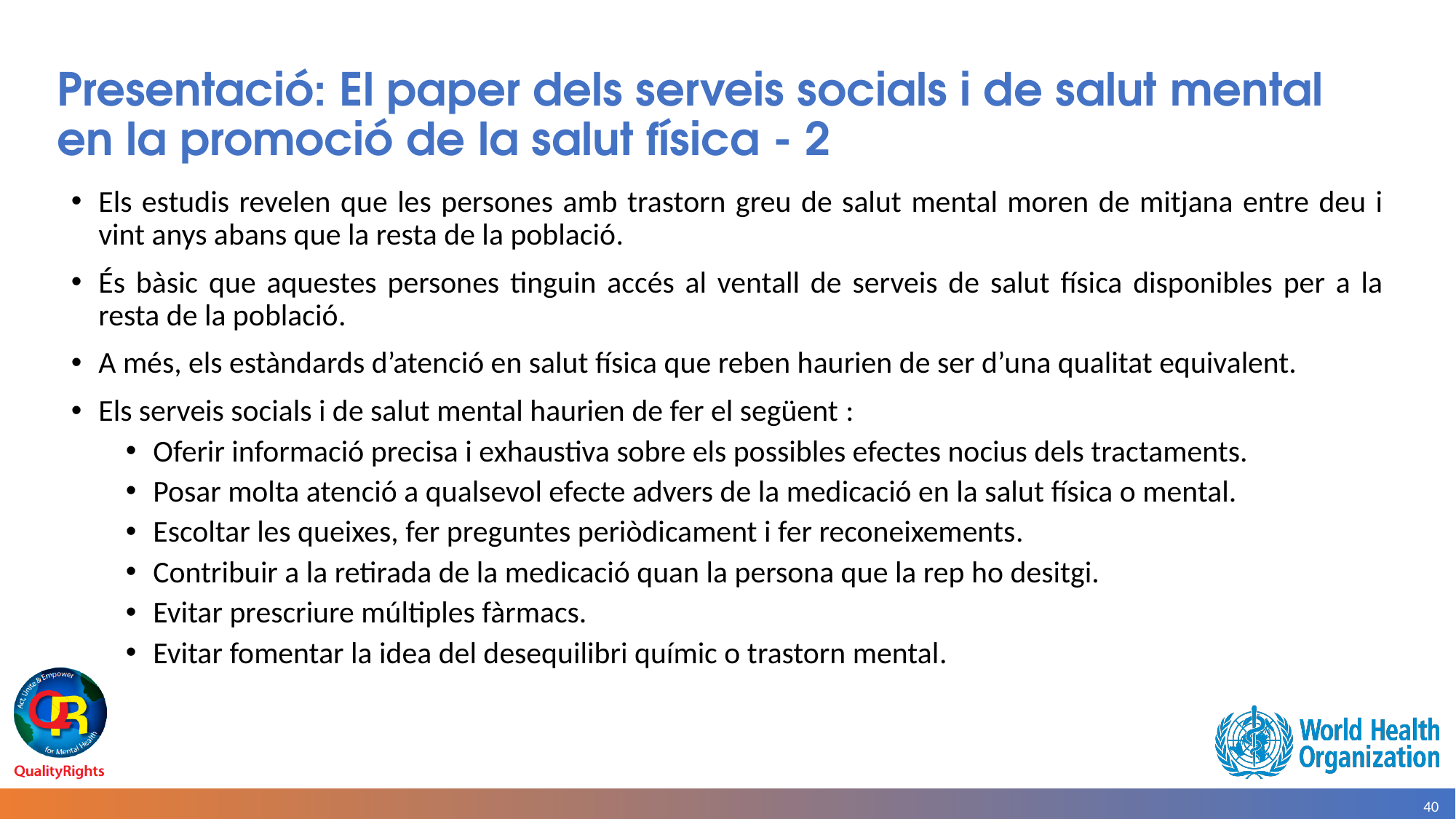

# Presentació: El paper dels serveis socials i de salut mental en la promoció de la salut física - 2
Els estudis revelen que les persones amb trastorn greu de salut mental moren de mitjana entre deu i vint anys abans que la resta de la població.
És bàsic que aquestes persones tinguin accés al ventall de serveis de salut física disponibles per a la resta de la població.
A més, els estàndards d’atenció en salut física que reben haurien de ser d’una qualitat equivalent.
Els serveis socials i de salut mental haurien de fer el següent :
Oferir informació precisa i exhaustiva sobre els possibles efectes nocius dels tractaments.
Posar molta atenció a qualsevol efecte advers de la medicació en la salut física o mental.
Escoltar les queixes, fer preguntes periòdicament i fer reconeixements.
Contribuir a la retirada de la medicació quan la persona que la rep ho desitgi.
Evitar prescriure múltiples fàrmacs.
Evitar fomentar la idea del desequilibri químic o trastorn mental.